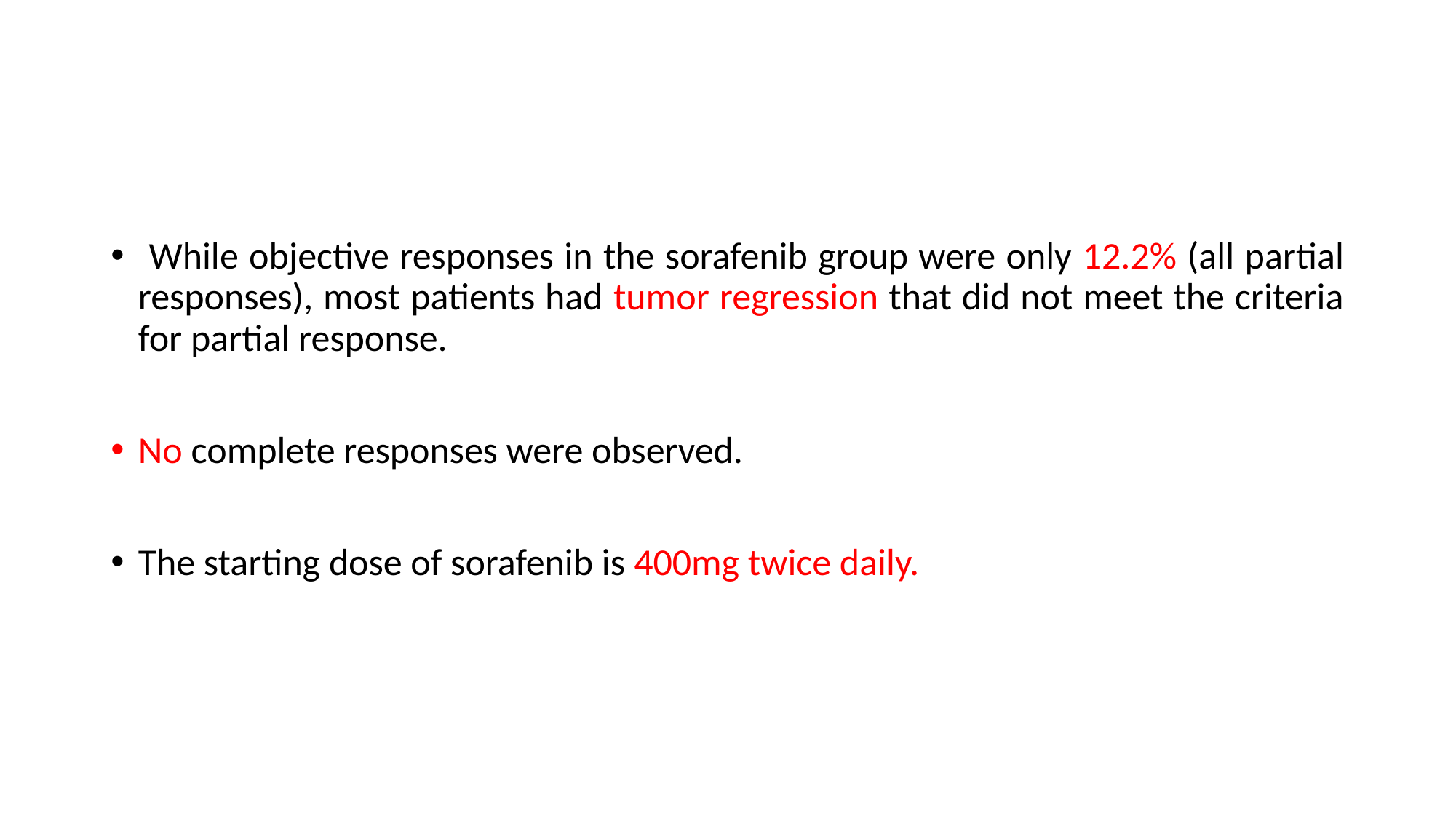

While objective responses in the sorafenib group were only 12.2% (all partial responses), most patients had tumor regression that did not meet the criteria for partial response.

No complete responses were observed.

The starting dose of sorafenib is 400mg twice daily.